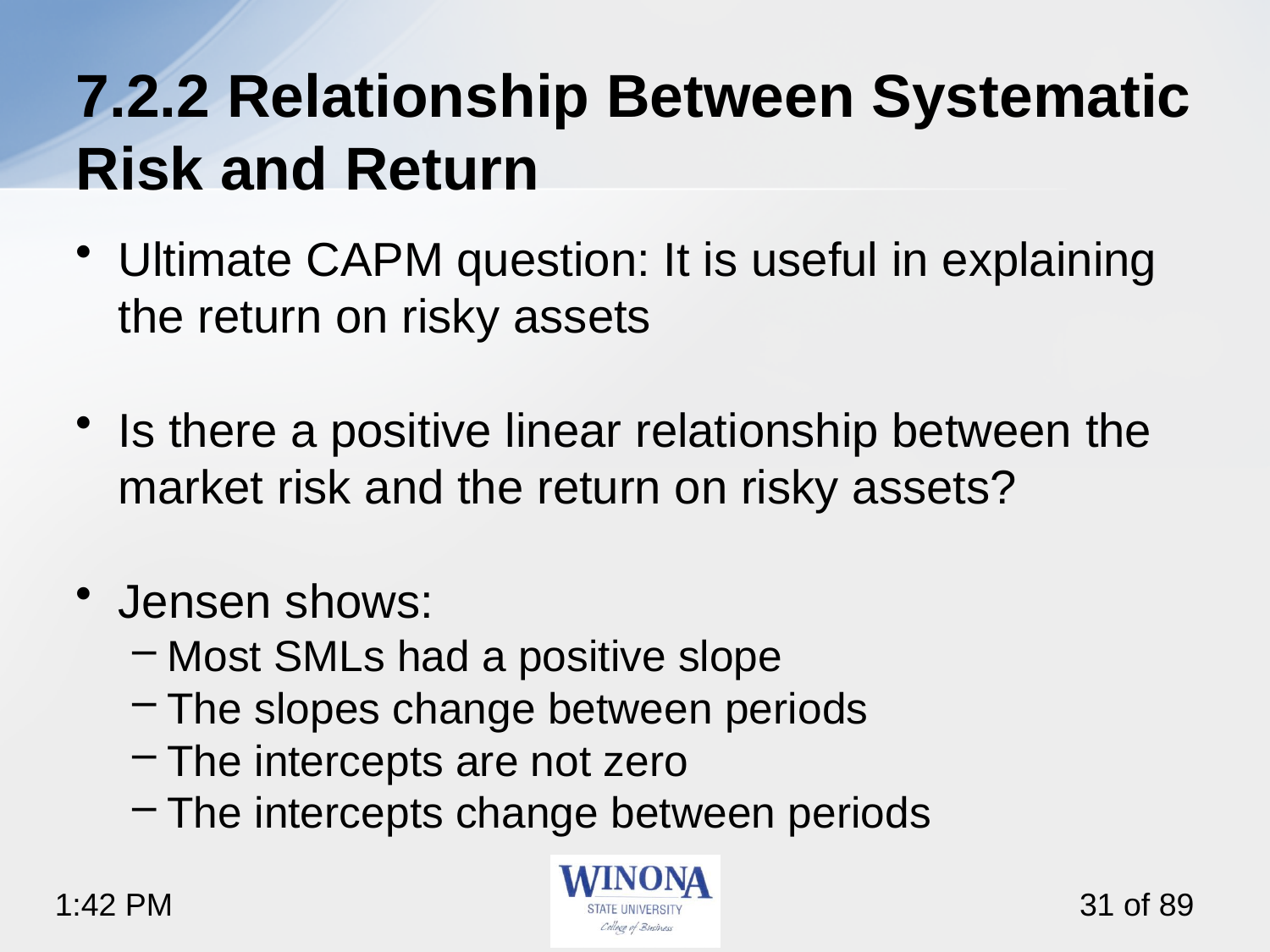

# 7.2.2 Relationship Between Systematic Risk and Return
Ultimate CAPM question: It is useful in explaining the return on risky assets

Is there a positive linear relationship between the market risk and the return on risky assets?

Jensen shows:
Most SMLs had a positive slope
The slopes change between periods
The intercepts are not zero
The intercepts change between periods